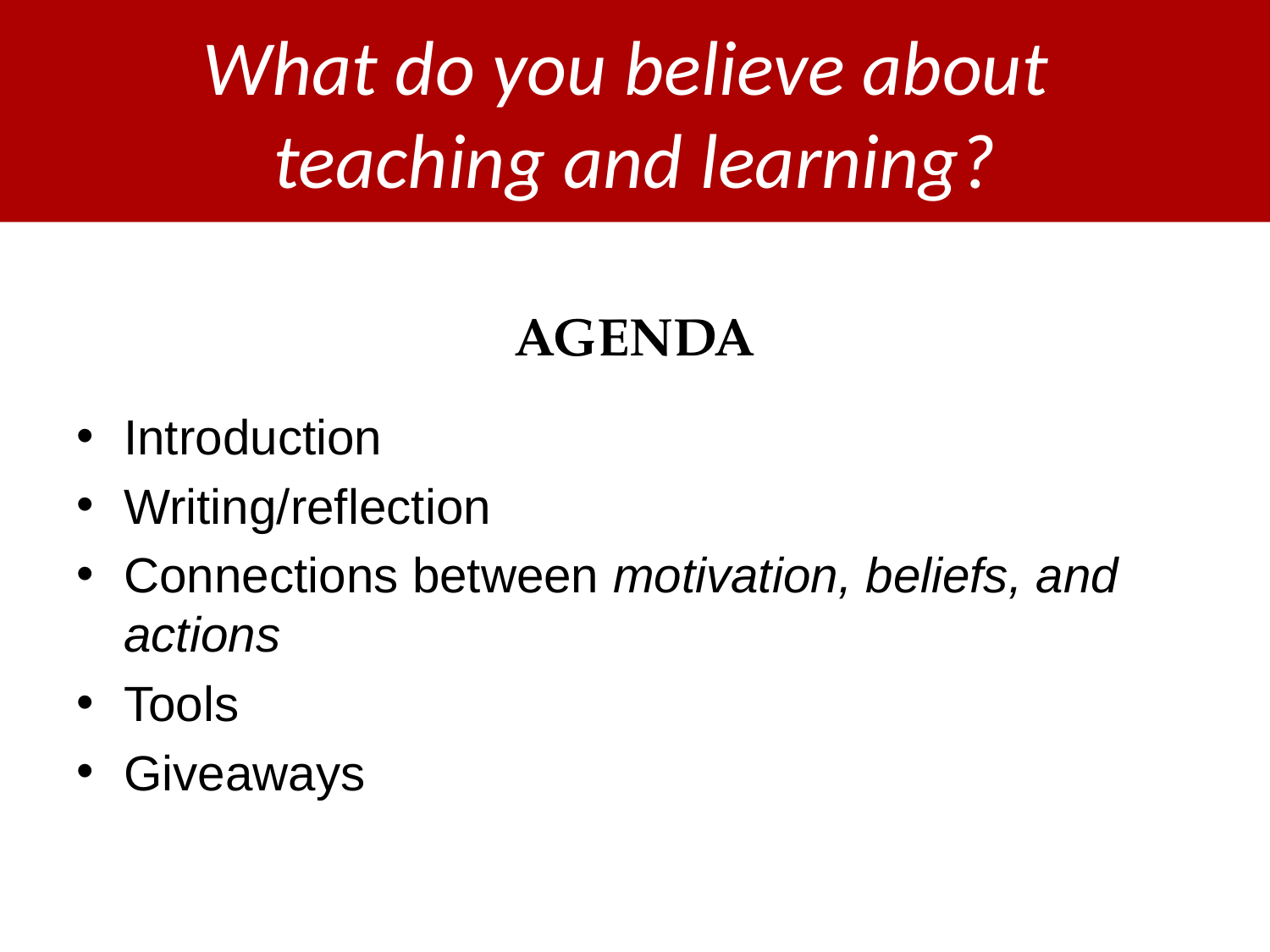

# What do you believe about teaching and learning?
AGENDA

Introduction
Writing/reflection
Connections between motivation, beliefs, and  actions
Tools
Giveaways